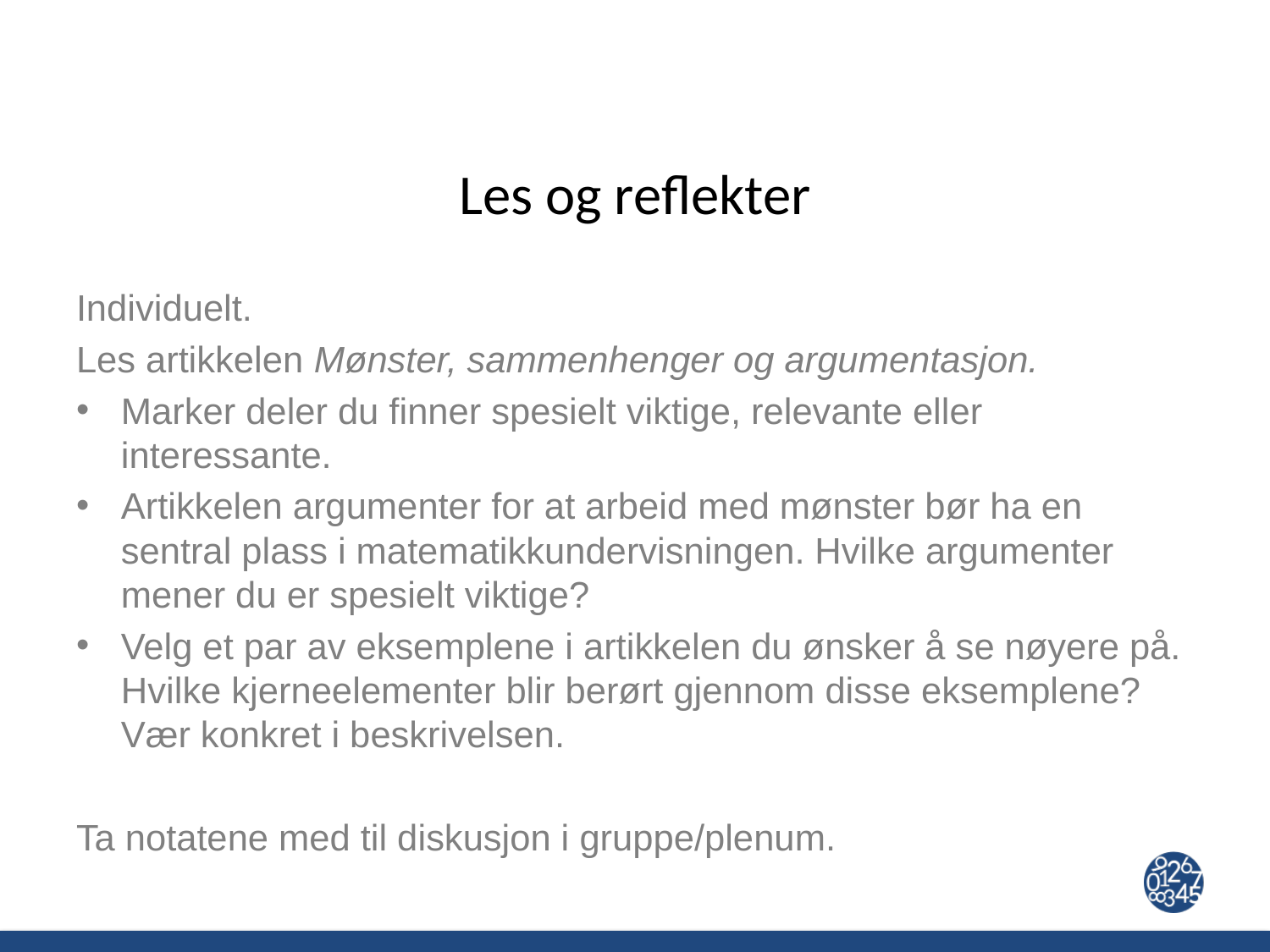

# Les og reflekter
Individuelt.
Les artikkelen Mønster, sammenhenger og argumentasjon.
Marker deler du finner spesielt viktige, relevante eller interessante.
Artikkelen argumenter for at arbeid med mønster bør ha en sentral plass i matematikkundervisningen. Hvilke argumenter mener du er spesielt viktige?
Velg et par av eksemplene i artikkelen du ønsker å se nøyere på.
Hvilke kjerneelementer blir berørt gjennom disse eksemplene?
Vær konkret i beskrivelsen.

Ta notatene med til diskusjon i gruppe/plenum.